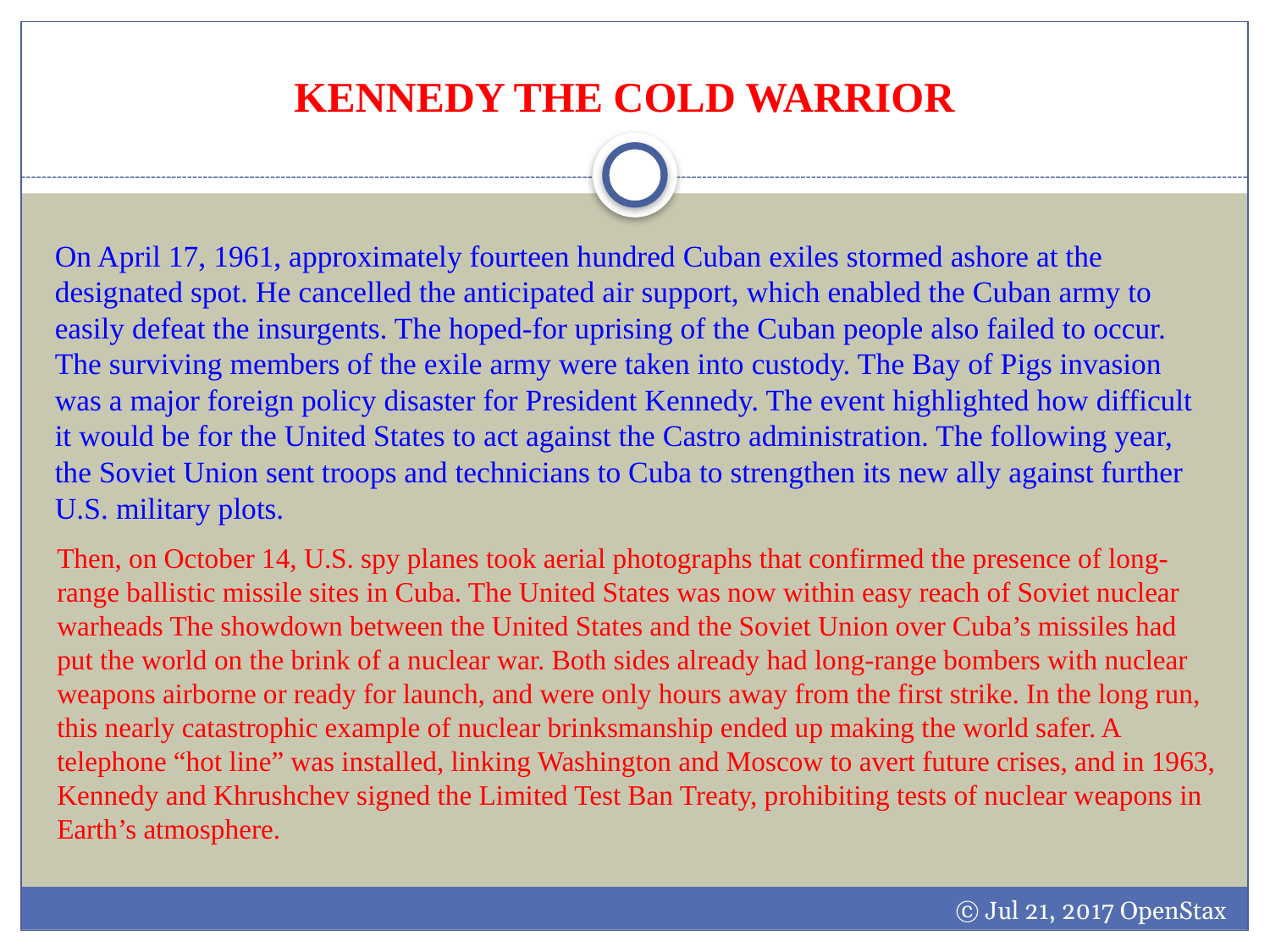

# KENNEDY THE COLD WARRIOR
On April 17, 1961, approximately fourteen hundred Cuban exiles stormed ashore at the designated spot. He cancelled the anticipated air support, which enabled the Cuban army to easily defeat the insurgents. The hoped-for uprising of the Cuban people also failed to occur. The surviving members of the exile army were taken into custody. The Bay of Pigs invasion was a major foreign policy disaster for President Kennedy. The event highlighted how difficult it would be for the United States to act against the Castro administration. The following year, the Soviet Union sent troops and technicians to Cuba to strengthen its new ally against further U.S. military plots.
Then, on October 14, U.S. spy planes took aerial photographs that confirmed the presence of long-range ballistic missile sites in Cuba. The United States was now within easy reach of Soviet nuclear warheads The showdown between the United States and the Soviet Union over Cuba’s missiles had put the world on the brink of a nuclear war. Both sides already had long-range bombers with nuclear weapons airborne or ready for launch, and were only hours away from the first strike. In the long run, this nearly catastrophic example of nuclear brinksmanship ended up making the world safer. A telephone “hot line” was installed, linking Washington and Moscow to avert future crises, and in 1963, Kennedy and Khrushchev signed the Limited Test Ban Treaty, prohibiting tests of nuclear weapons in Earth’s atmosphere.
© Jul 21, 2017 OpenStax